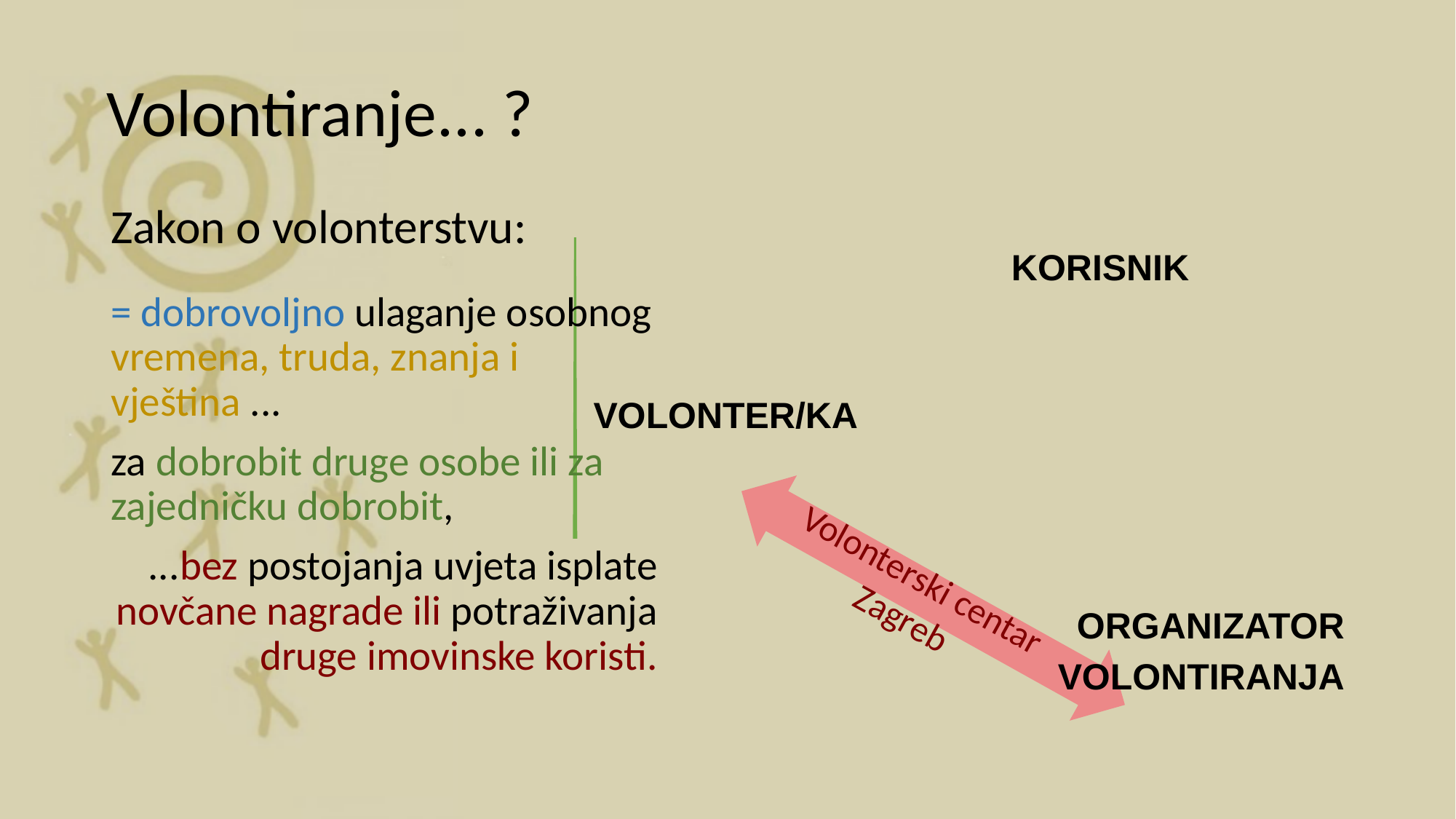

# Volontiranje... ?
Zakon o volonterstvu:

= dobrovoljno ulaganje osobnog vremena, truda, znanja i vještina ...
za dobrobit druge osobe ili za zajedničku dobrobit,
...bez postojanja uvjeta isplate novčane nagrade ili potraživanja druge imovinske koristi.

KORISNIK

VOLONTER/KA
Volonterski centar Zagreb

ORGANIZATOR
VOLONTIRANJA